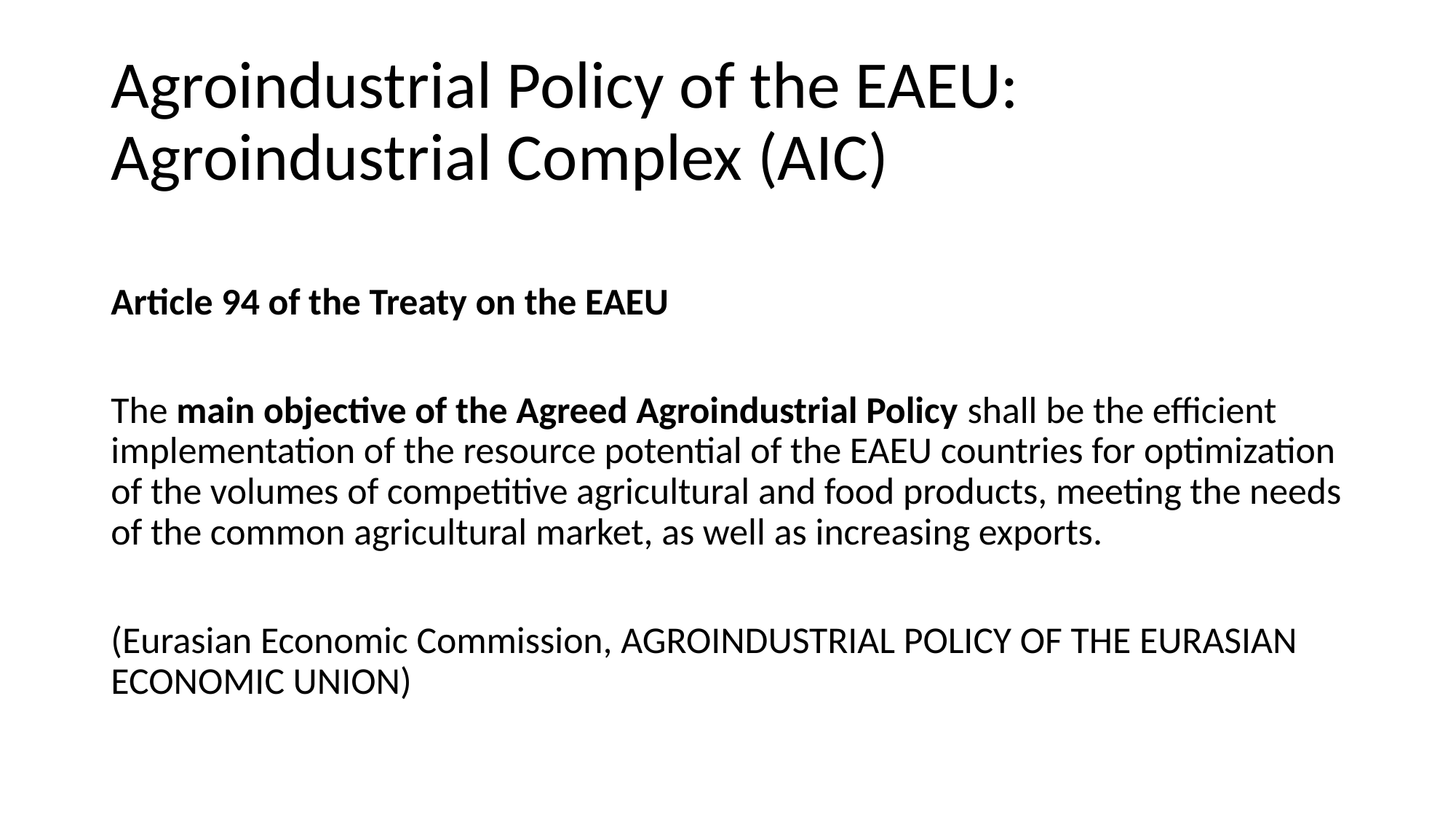

# Agroindustrial Policy of the EAEU: Agroindustrial Complex (AIC)

Article 94 of the Treaty on the EAEU

The main objective of the Agreed Agroindustrial Policy shall be the efficient implementation of the resource potential of the EAEU countries for optimization of the volumes of competitive agricultural and food products, meeting the needs of the common agricultural market, as well as increasing exports.

(Eurasian Economic Commission, AGROINDUSTRIAL POLICY OF THE EURASIAN ECONOMIC UNION)